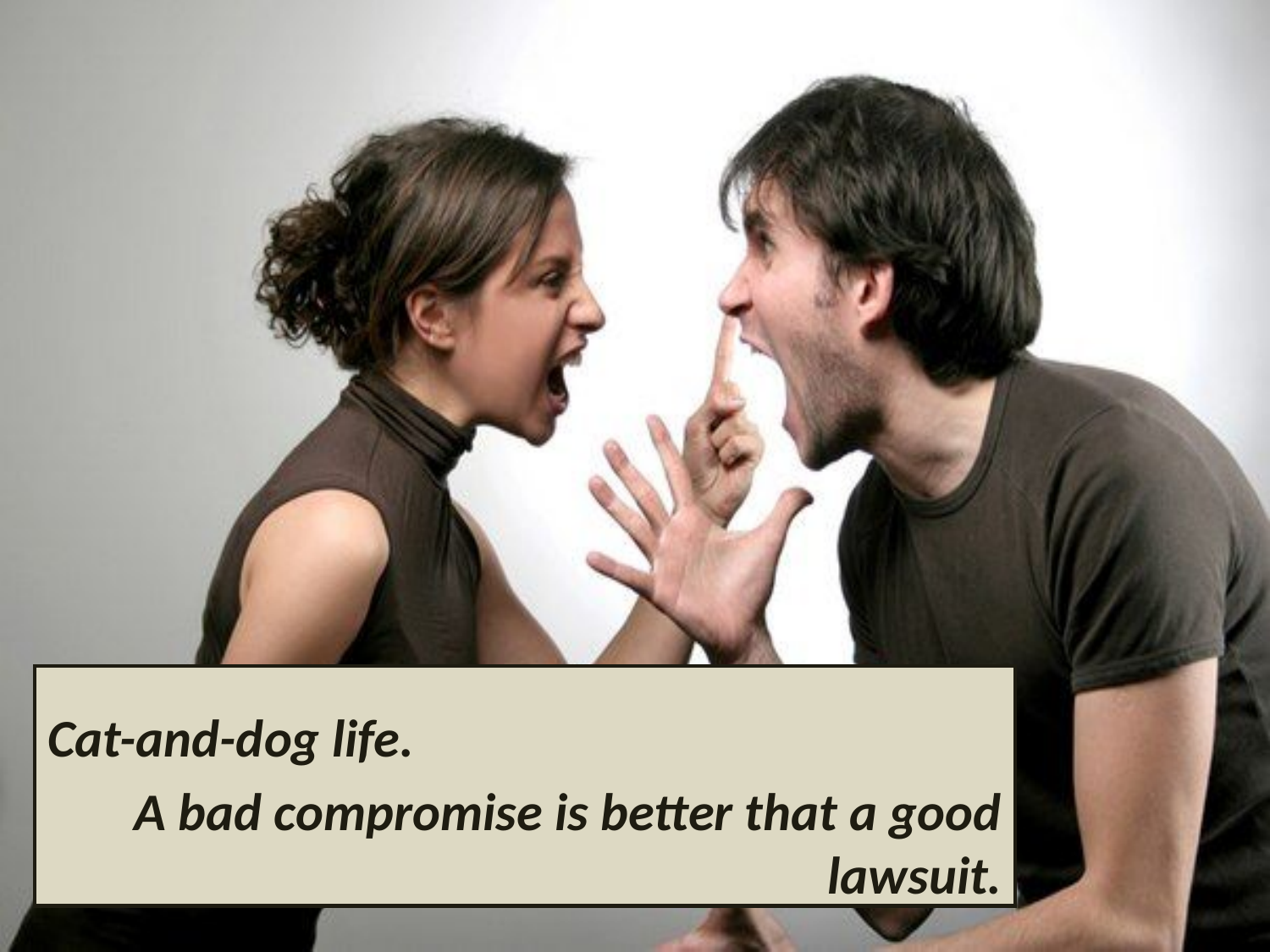

Cat-and-dog life.
A bad compromise is better that a good lawsuit.